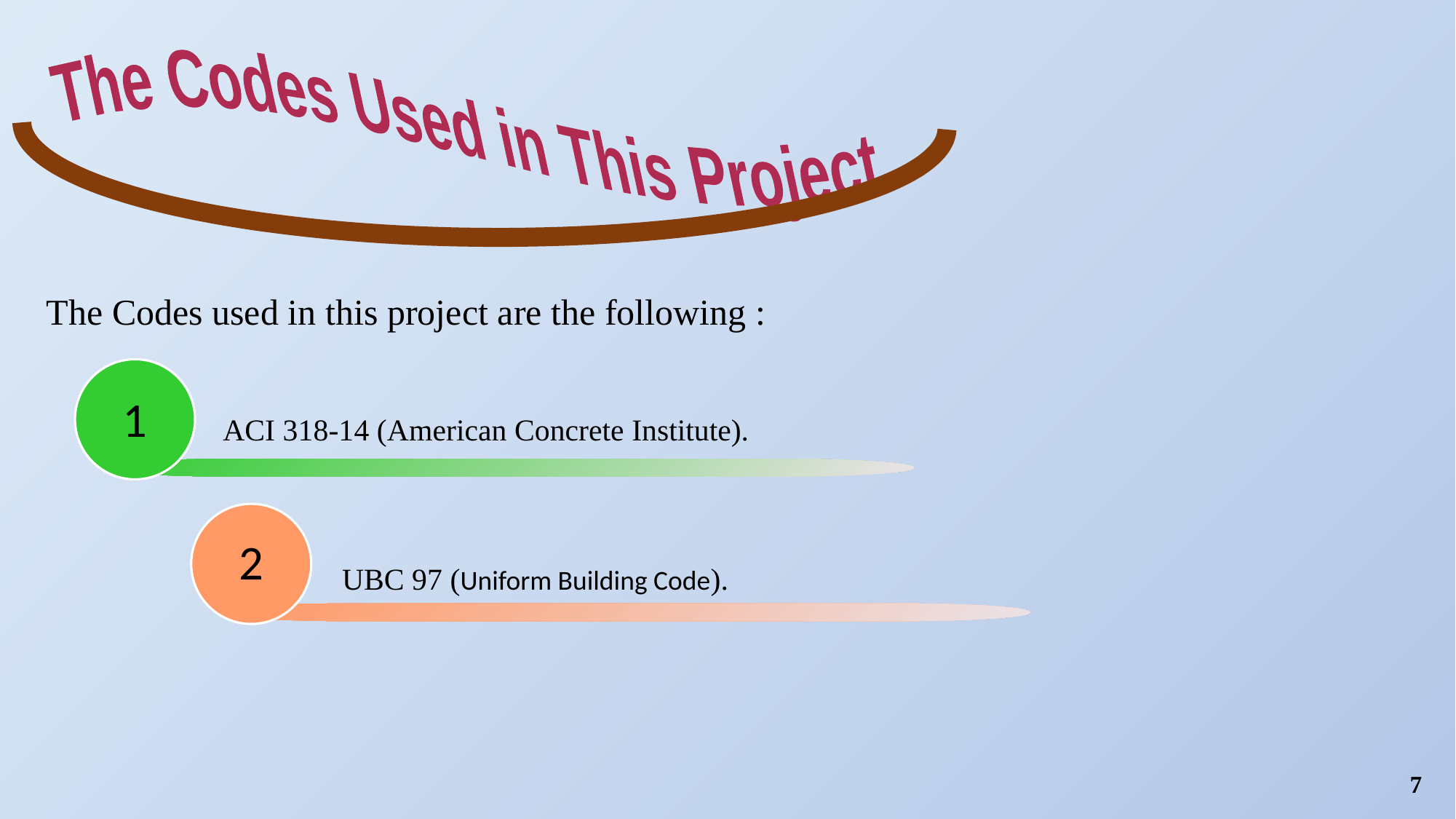

The Codes Used in This Project

The Codes used in this project are the following :

1
ACI 318-14 (American Concrete Institute).

2
UBC 97 (Uniform Building Code).
7